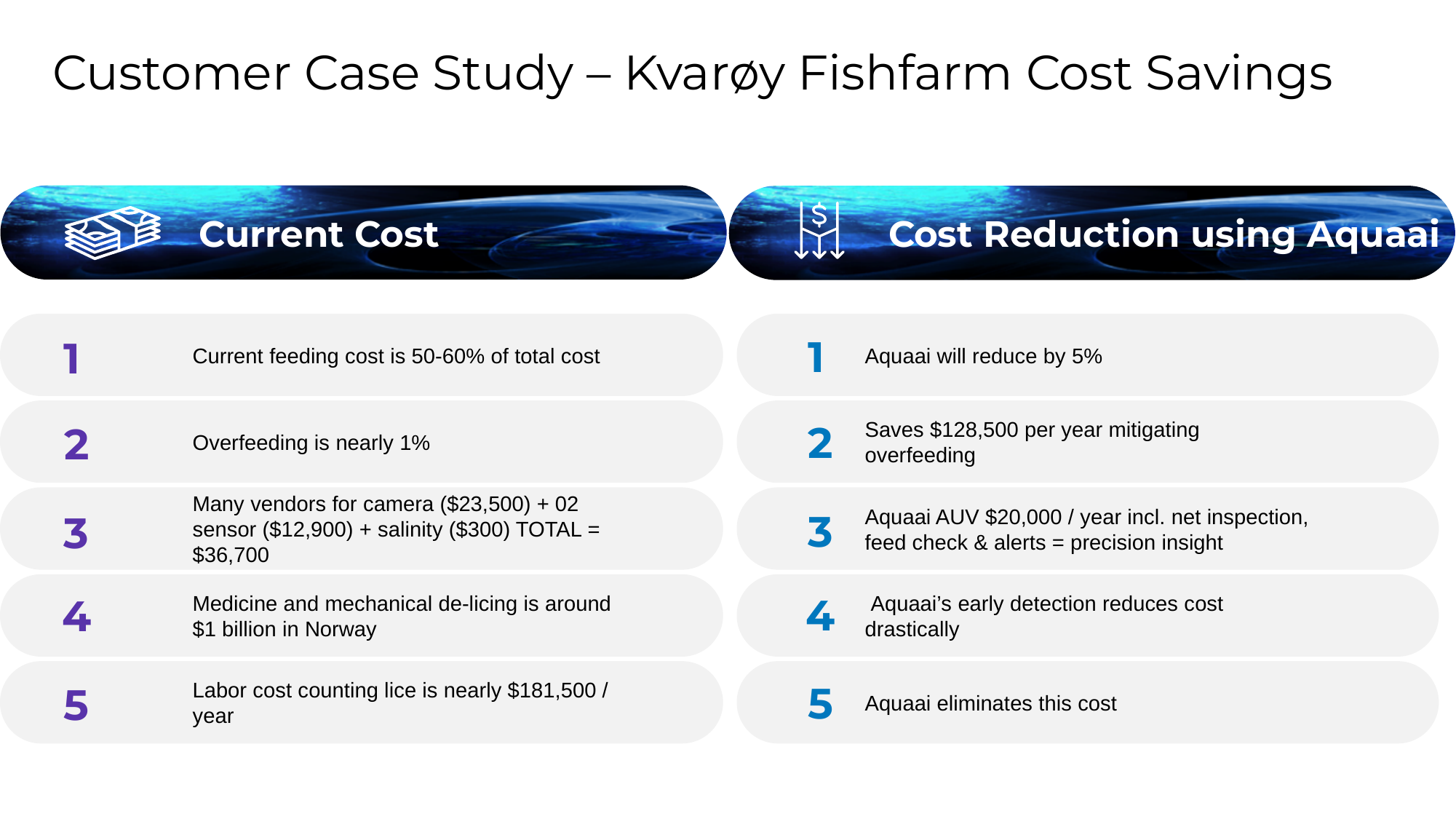

# Customer Case Study – Kvarøy Fishfarm Cost Savings

Current Cost

Cost Reduction using Aquaai

Aquaai will reduce by 5%
Current feeding cost is 50-60% of total cost
1
1
Saves $128,500 per year mitigating overfeeding
Overfeeding is nearly 1%
2
2
Aquaai AUV $20,000 / year incl. net inspection, feed check & alerts = precision insight
Many vendors for camera ($23,500) + 02 sensor ($12,900) + salinity ($300) TOTAL = $36,700
3
3
 Aquaai’s early detection reduces cost drastically
Medicine and mechanical de-licing is around $1 billion in Norway
4
4
Aquaai eliminates this cost
Labor cost counting lice is nearly $181,500 / year
5
5
15